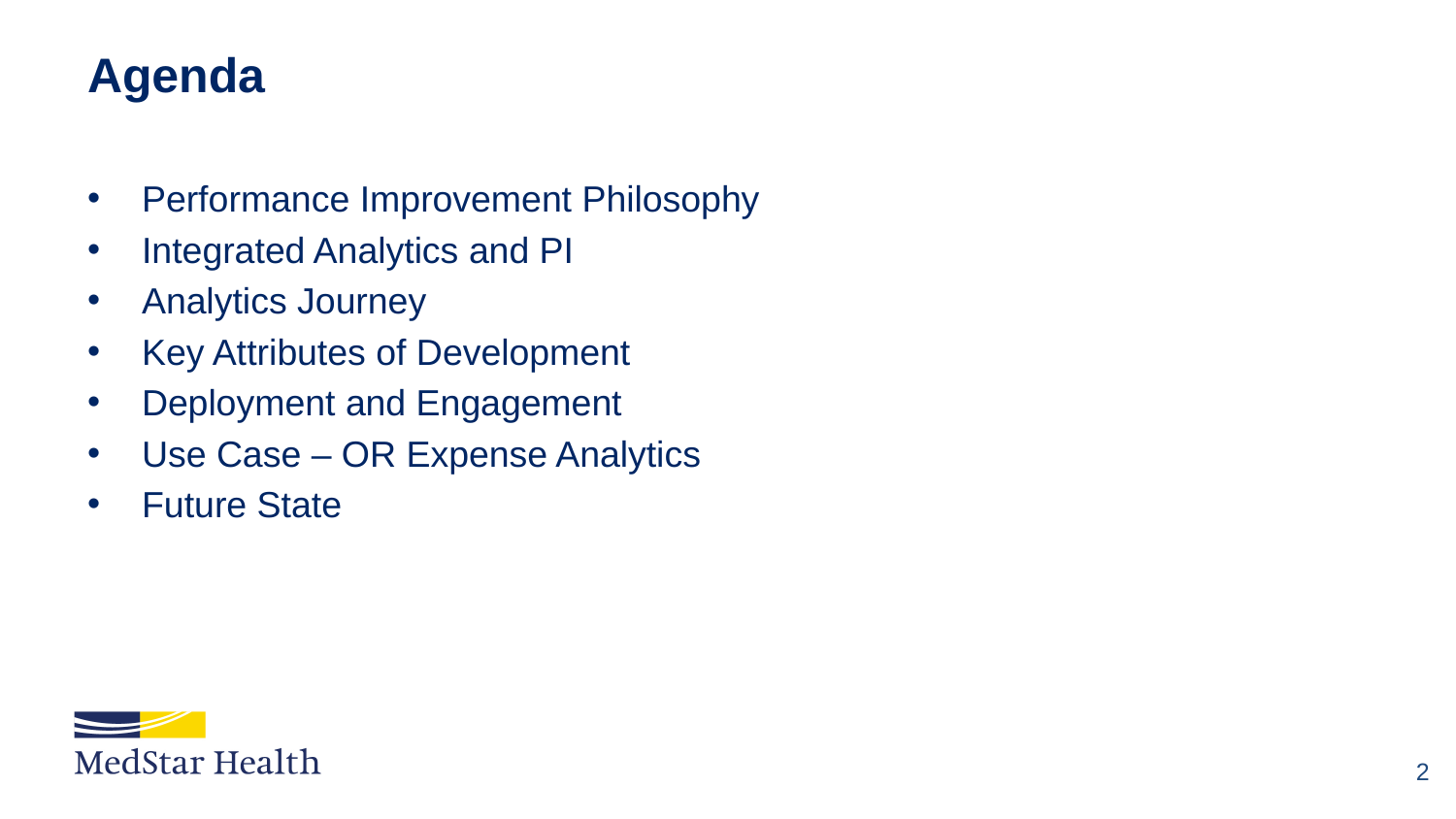

# Agenda
Performance Improvement Philosophy
Integrated Analytics and PI
Analytics Journey
Key Attributes of Development
Deployment and Engagement
Use Case – OR Expense Analytics
Future State